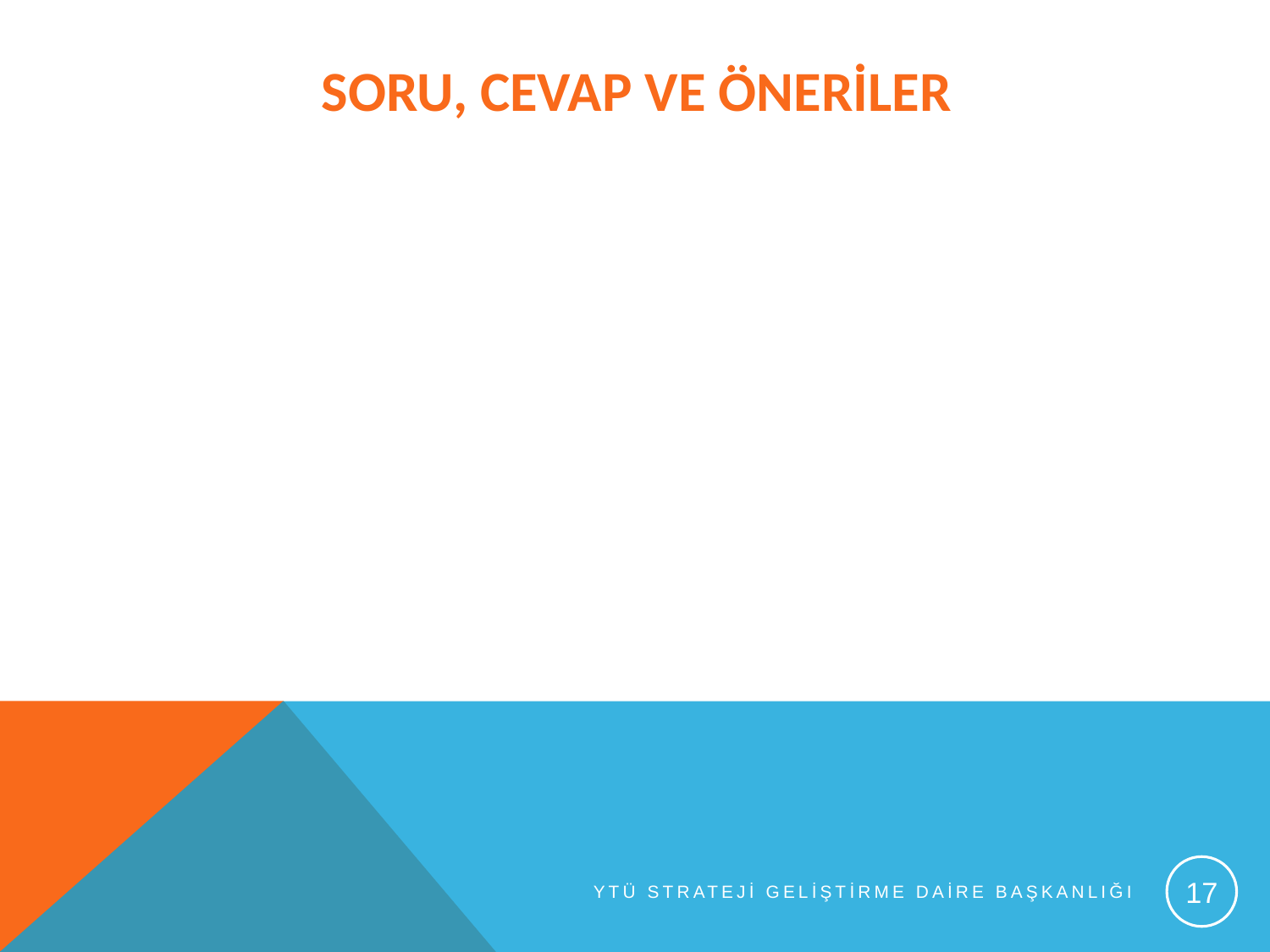

# SORU, CEVAP VE ÖNERİLER

17
YTÜ STRATEJİ GELİŞTİRME DAİRE BAŞKANLIĞI